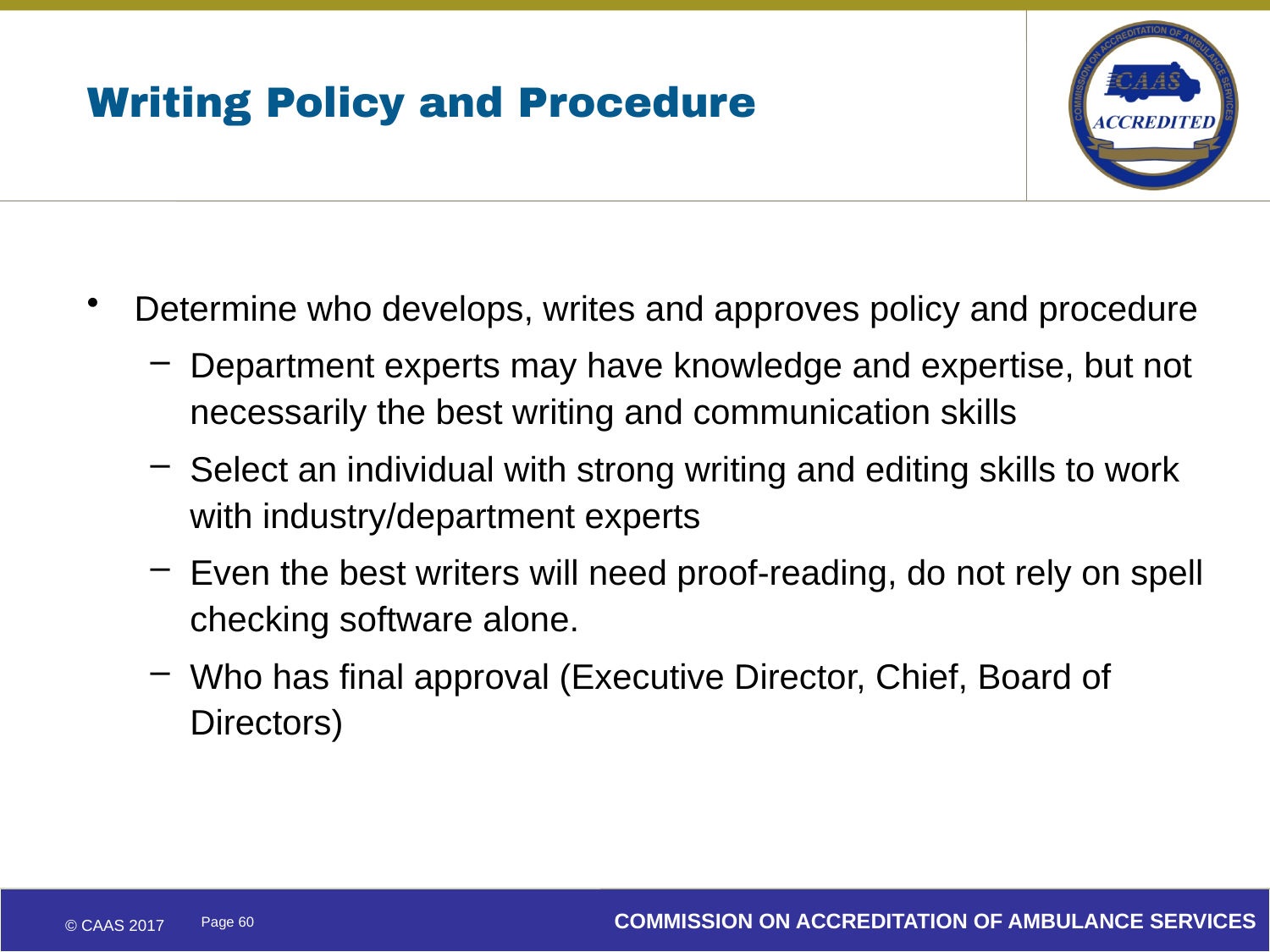

# Writing Policy and Procedure
Determine who develops, writes and approves policy and procedure
Department experts may have knowledge and expertise, but not necessarily the best writing and communication skills
Select an individual with strong writing and editing skills to work with industry/department experts
Even the best writers will need proof-reading, do not rely on spell checking software alone.
Who has final approval (Executive Director, Chief, Board of Directors)